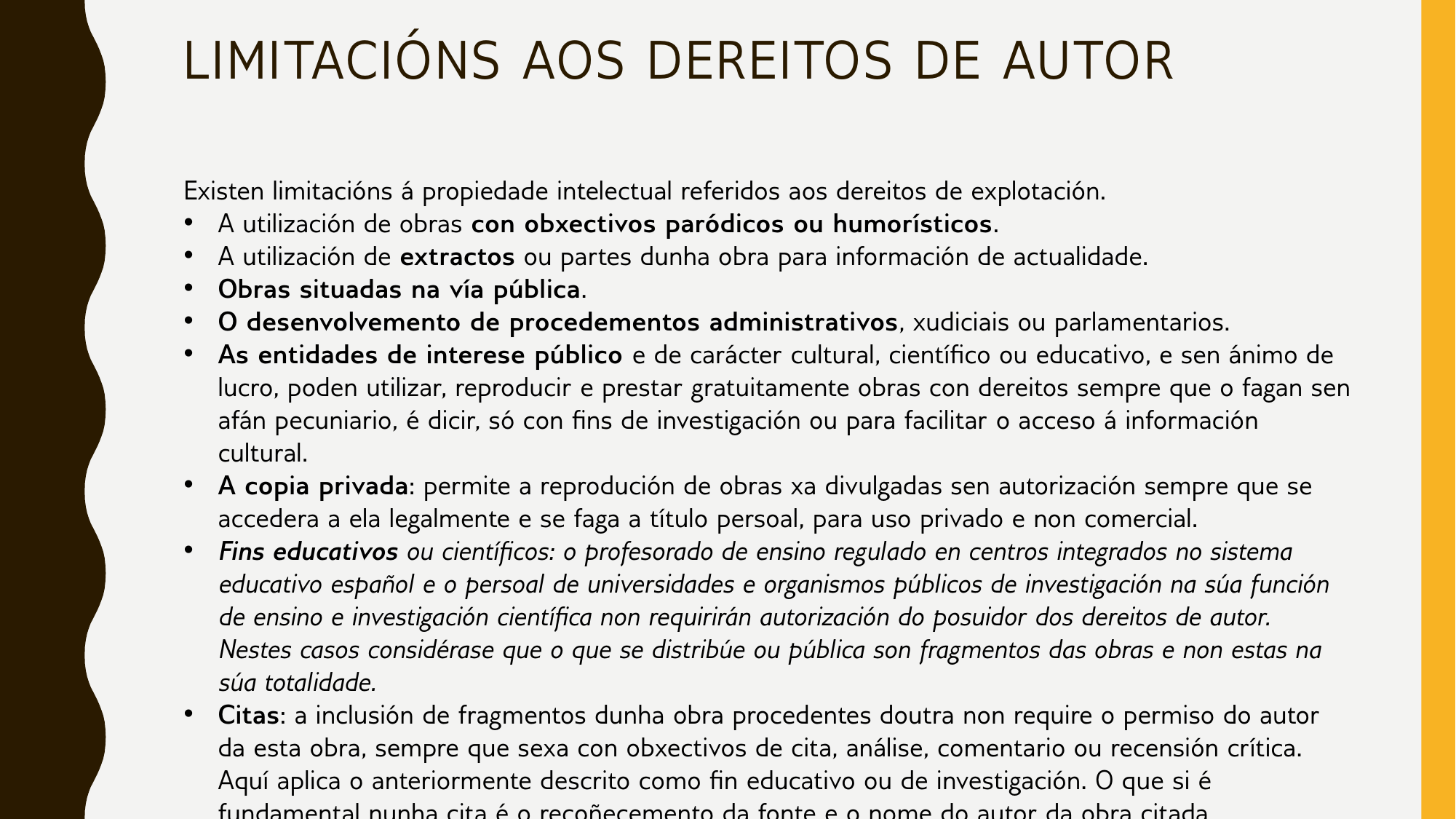

Limitacións aos dereitos de autor
Existen limitacións á propiedade intelectual referidos aos dereitos de explotación.
A utilización de obras con obxectivos paródicos ou humorísticos.
A utilización de extractos ou partes dunha obra para información de actualidade.
Obras situadas na vía pública.
O desenvolvemento de procedementos administrativos, xudiciais ou parlamentarios.
As entidades de interese público e de carácter cultural, científico ou educativo, e sen ánimo de lucro, poden utilizar, reproducir e prestar gratuitamente obras con dereitos sempre que o fagan sen afán pecuniario, é dicir, só con fins de investigación ou para facilitar o acceso á información cultural.
A copia privada: permite a reprodución de obras xa divulgadas sen autorización sempre que se accedera a ela legalmente e se faga a título persoal, para uso privado e non comercial.
Fins educativos ou científicos: o profesorado de ensino regulado en centros integrados no sistema educativo español e o persoal de universidades e organismos públicos de investigación na súa función de ensino e investigación científica non requirirán autorización do posuidor dos dereitos de autor. Nestes casos considérase que o que se distribúe ou pública son fragmentos das obras e non estas na súa totalidade.
Citas: a inclusión de fragmentos dunha obra procedentes doutra non require o permiso do autor da esta obra, sempre que sexa con obxectivos de cita, análise, comentario ou recensión crítica. Aquí aplica o anteriormente descrito como fin educativo ou de investigación. O que si é fundamental nunha cita é o recoñecemento da fonte e o nome do autor da obra citada.